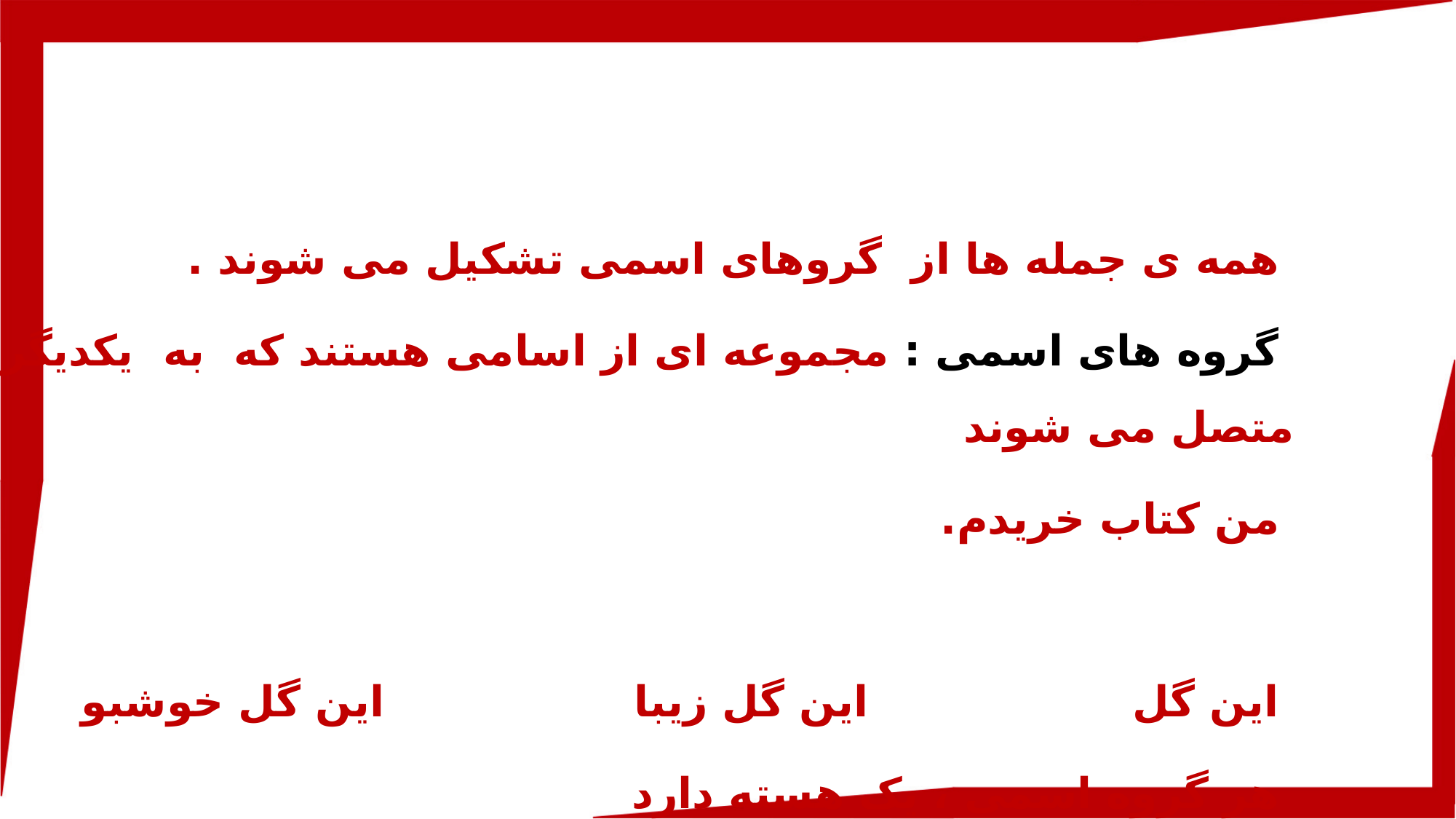

همه ی جمله ها از  گروهای اسمی تشکیل می شوند .
 گروه های اسمی : مجموعه ای از اسامی هستند که  به  یکدیگر متصل می شوند
 من کتاب خریدم.

 این گل                  این گل زیبا                 این گل خوشبو
 هر گروه اسمی ، یک هسته دارد